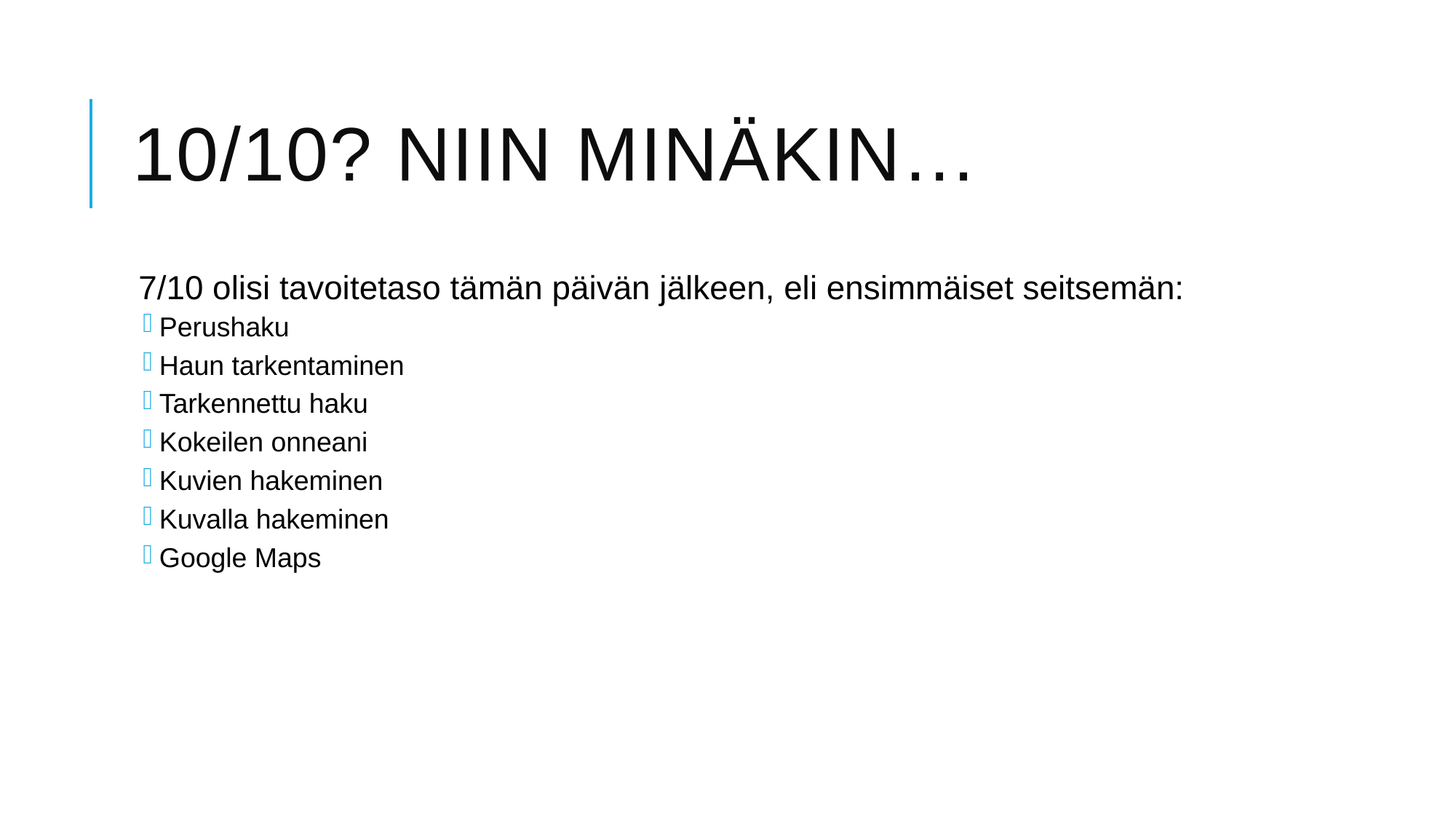

# 10/10? Niin minäkin…
7/10 olisi tavoitetaso tämän päivän jälkeen, eli ensimmäiset seitsemän:
Perushaku
Haun tarkentaminen
Tarkennettu haku
Kokeilen onneani
Kuvien hakeminen
Kuvalla hakeminen
Google Maps